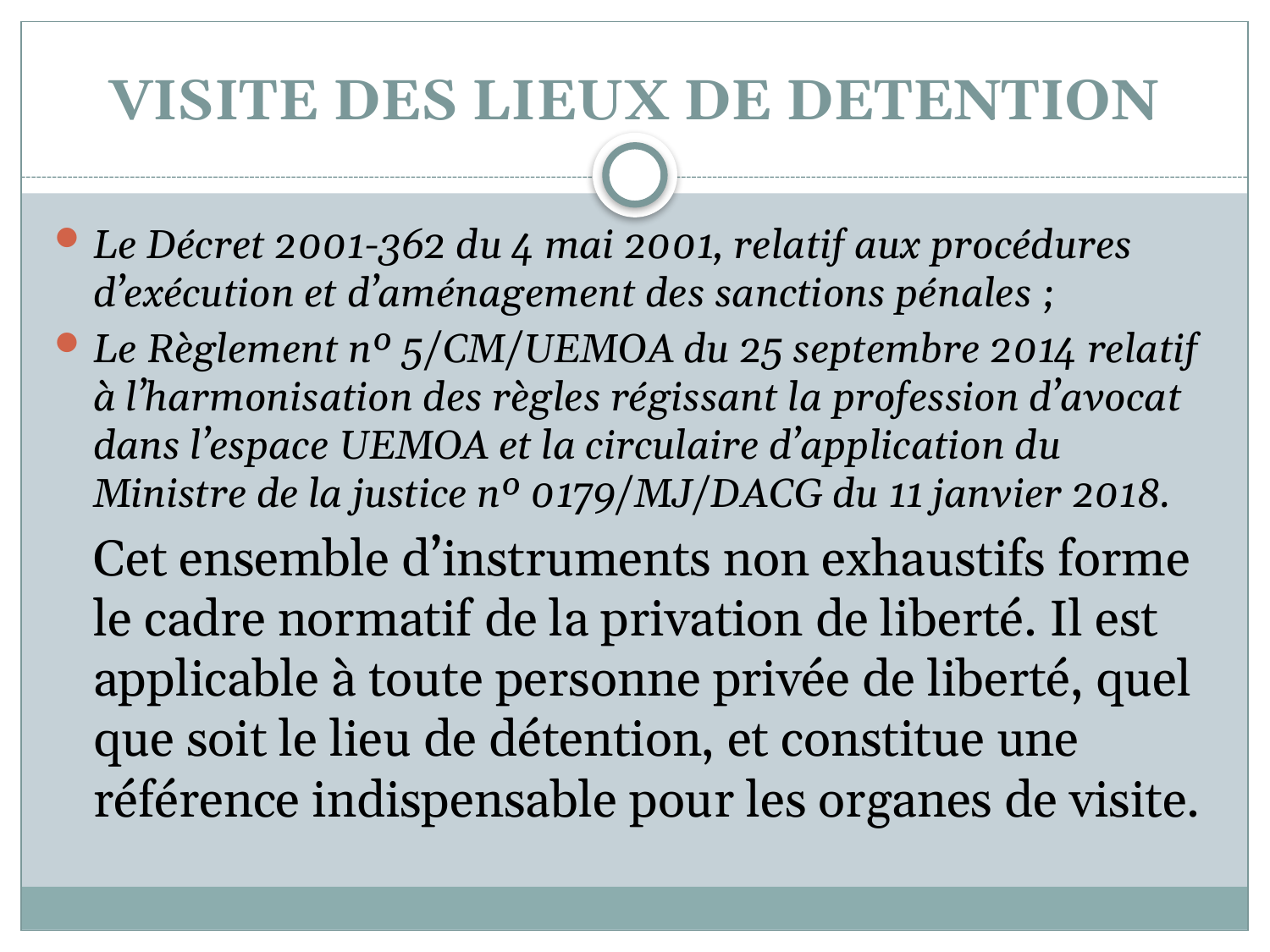

# VISITE DES LIEUX DE DETENTION
Le Décret 2001-362 du 4 mai 2001, relatif aux procédures d’exécution et d’aménagement des sanctions pénales ;
Le Règlement nº 5/CM/UEMOA du 25 septembre 2014 relatif à l’harmonisation des règles régissant la profession d’avocat dans l’espace UEMOA et la circulaire d’application du Ministre de la justice nº 0179/MJ/DACG du 11 janvier 2018.
 	Cet ensemble d’instruments non exhaustifs forme le cadre normatif de la privation de liberté. Il est applicable à toute personne privée de liberté, quel que soit le lieu de détention, et constitue une référence indispensable pour les organes de visite.